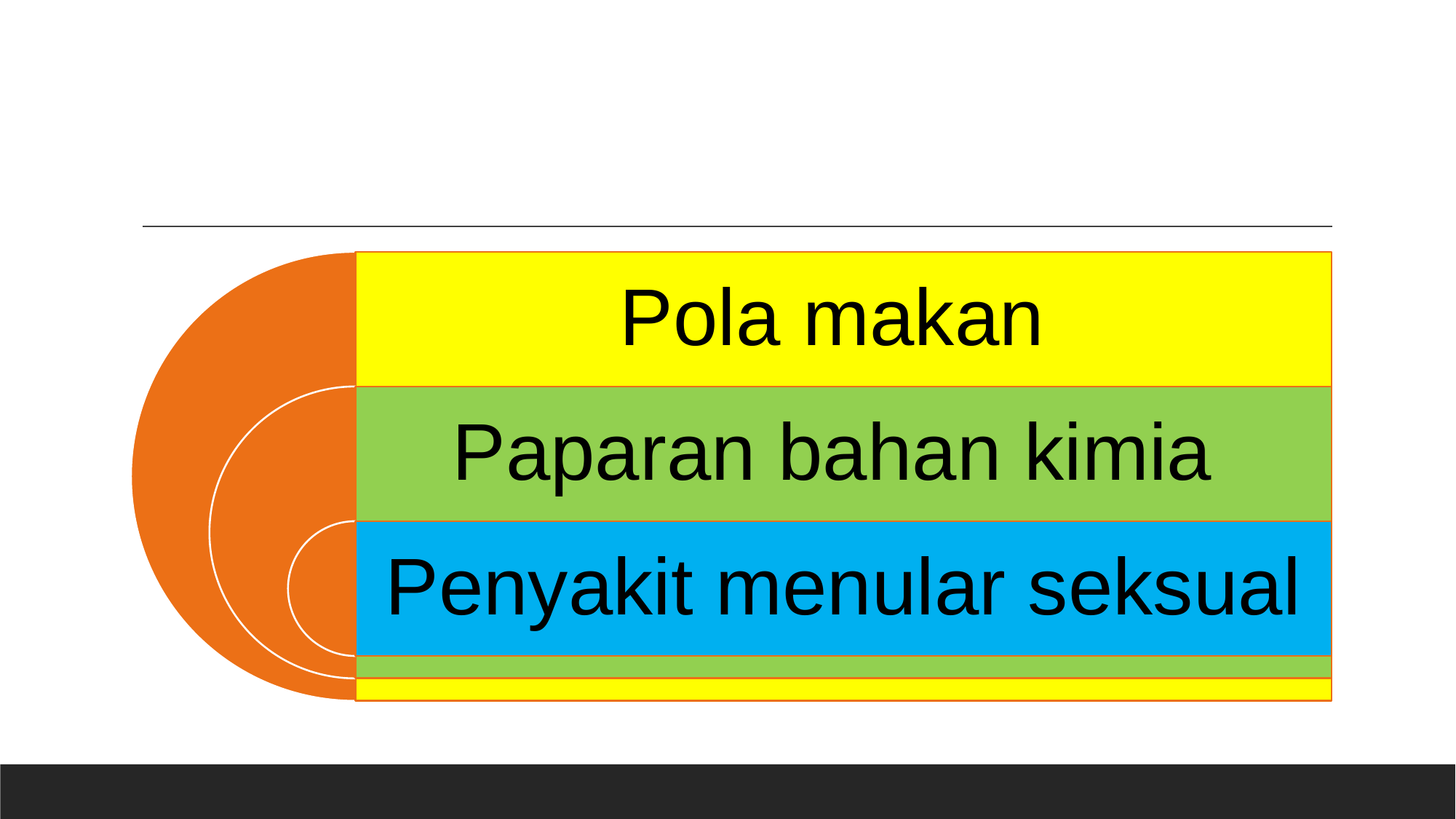

Pola makan
Paparan bahan kimia
Penyakit menular seksual